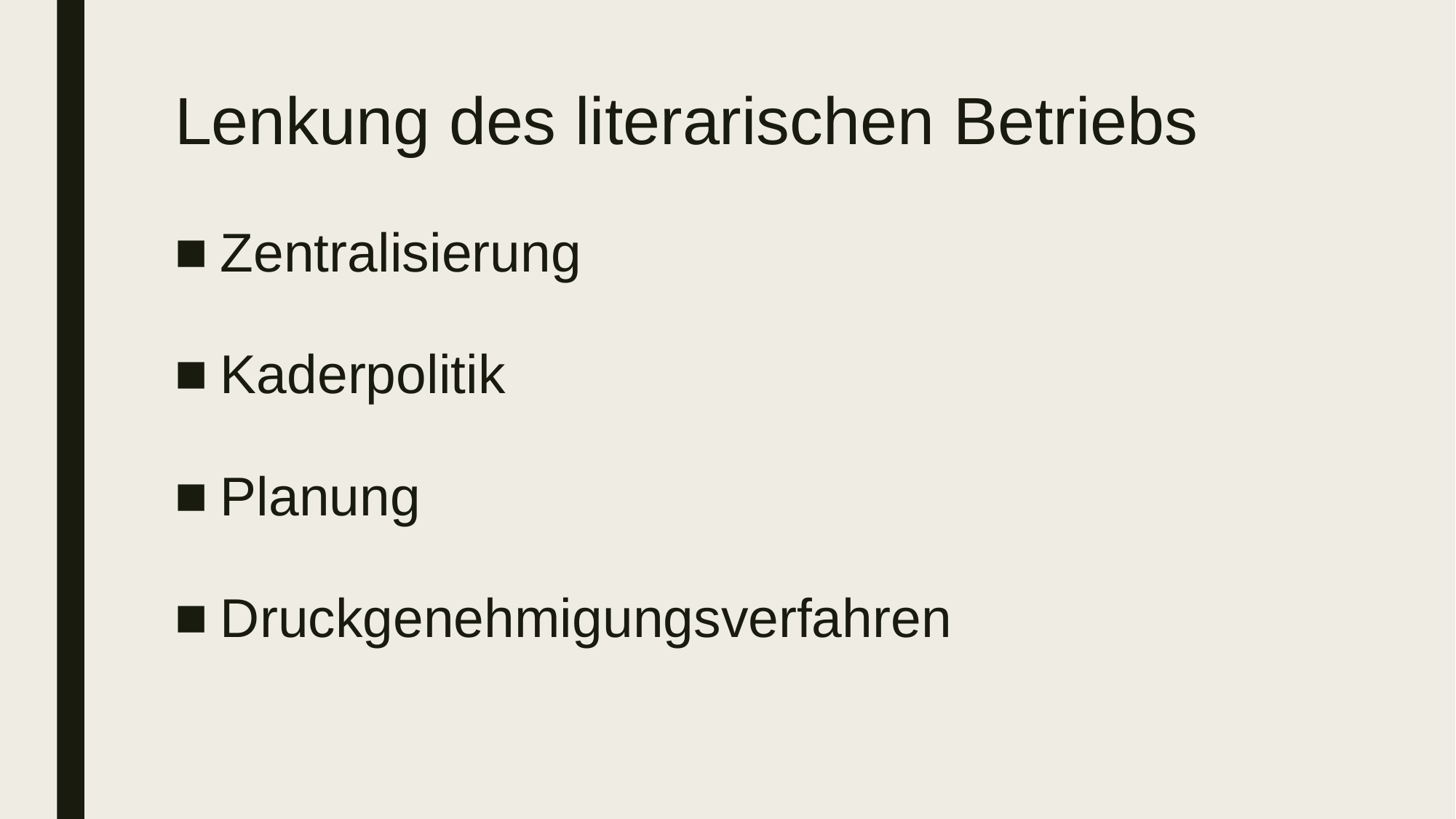

# Lenkung des literarischen Betriebs
Zentralisierung

Kaderpolitik

Planung

Druckgenehmigungsverfahren